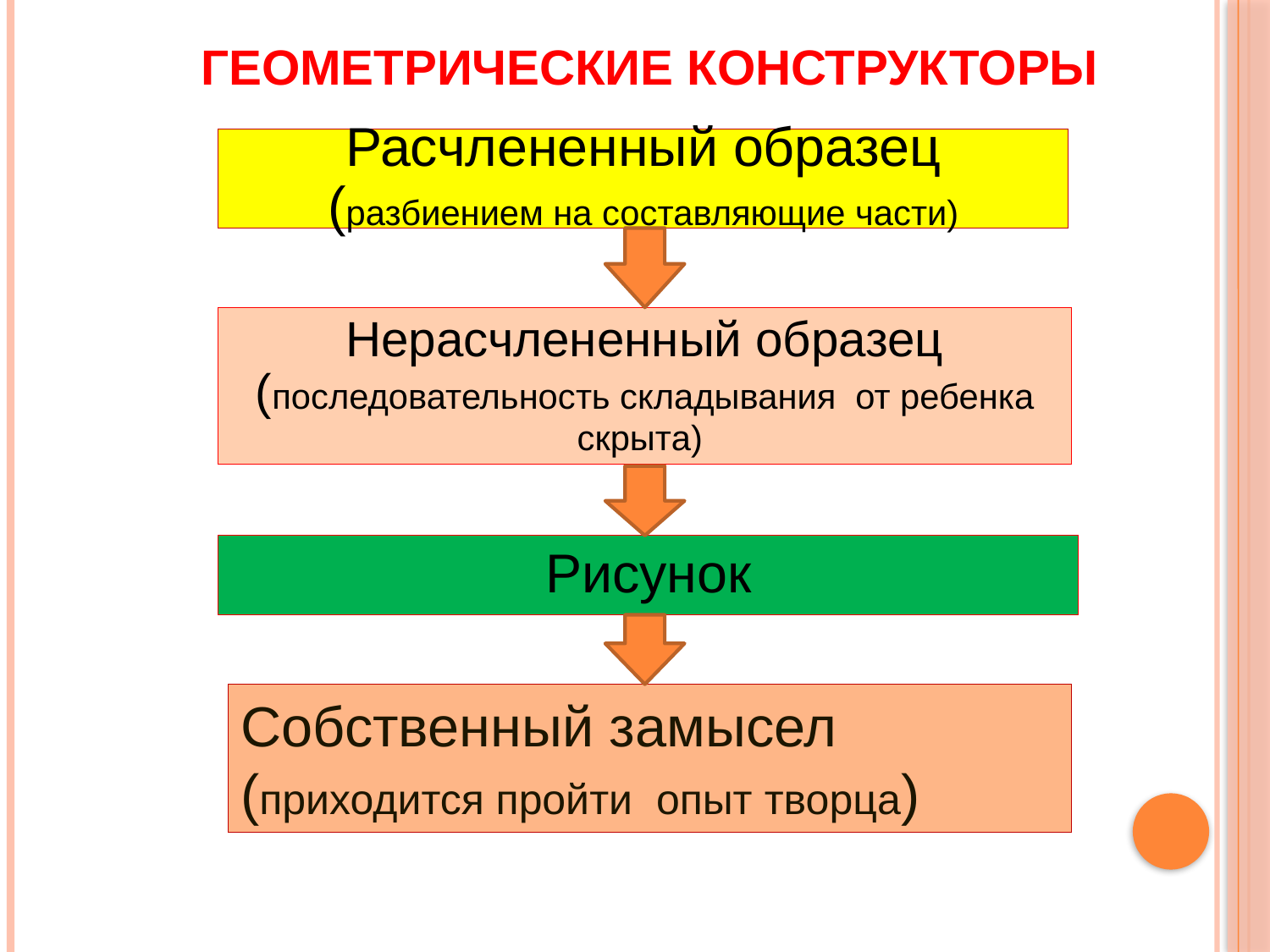

ГЕОМЕТРИЧЕСКИЕ КОНСТРУКТОРЫ
Расчлененный образец (разбиением на составляющие части)

Нерасчлененный образец (последовательность складывания  от ребенка скрыта)

Рисунок

Собственный замысел (приходится пройти  опыт творца)